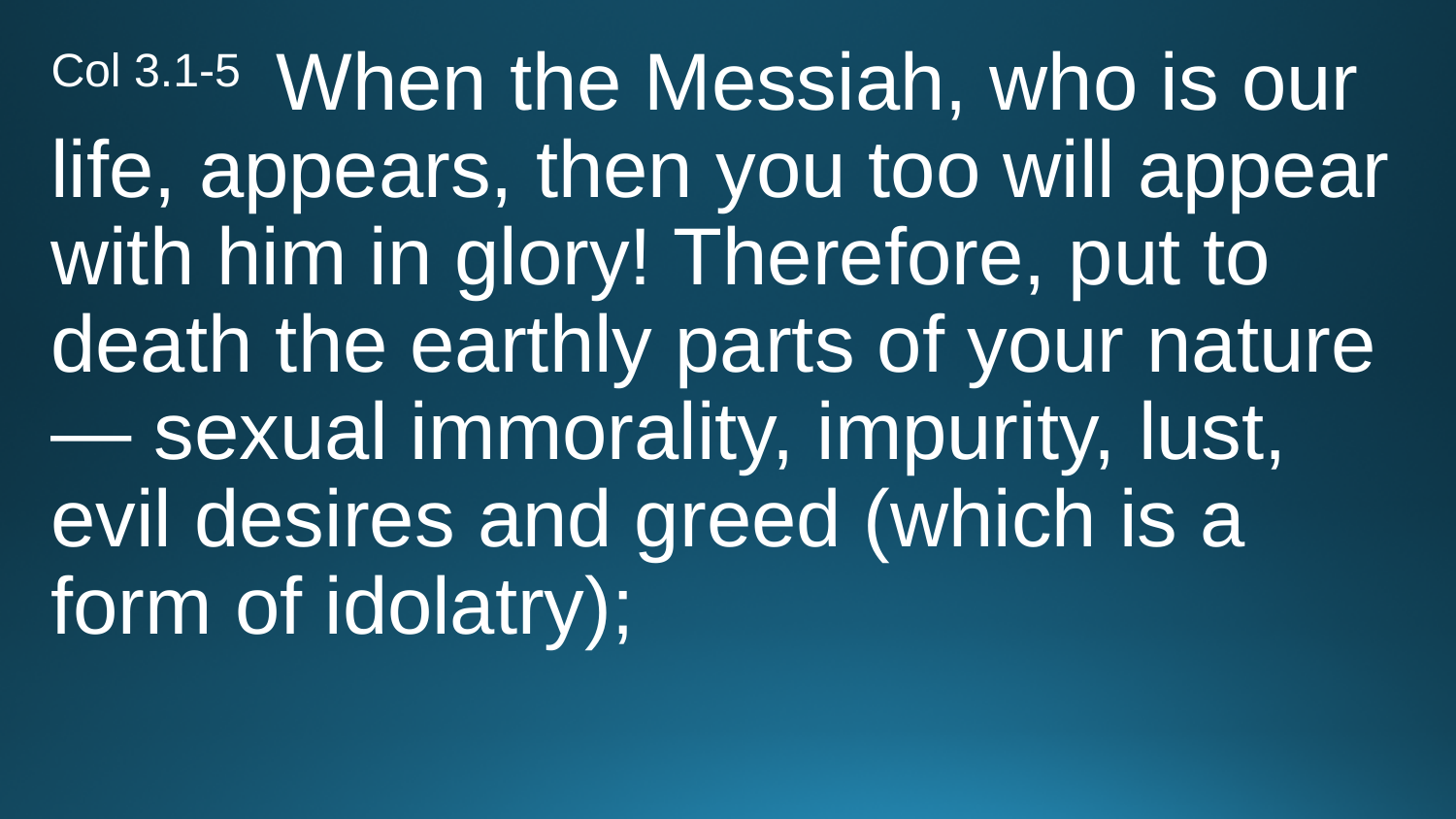

Col 3.1-5  When the Messiah, who is our life, appears, then you too will appear with him in glory! Therefore, put to death the earthly parts of your nature — sexual immorality, impurity, lust, evil desires and greed (which is a form of idolatry);